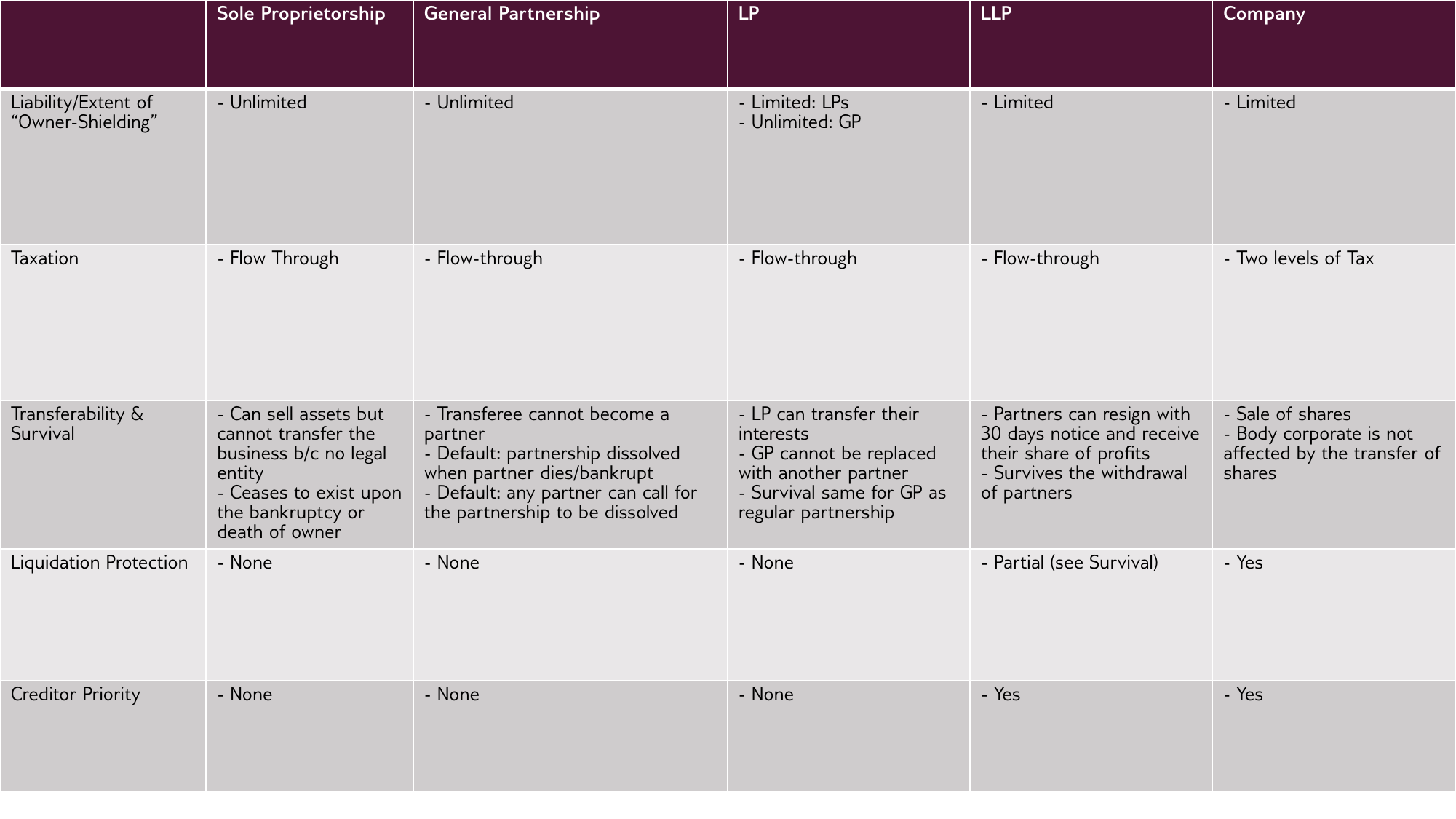

|  | Sole Proprietorship | General Partnership | LP | LLP | Company |
| --- | --- | --- | --- | --- | --- |
| Liability/Extent of “Owner-Shielding” | - Unlimited | - Unlimited | - Limited: LPs - Unlimited: GP | - Limited | - Limited |
| Taxation | - Flow Through | - Flow-through | - Flow-through | - Flow-through | - Two levels of Tax |
| Transferability & Survival | - Can sell assets but cannot transfer the business b/c no legal entity - Ceases to exist upon the bankruptcy or death of owner | - Transferee cannot become a partner - Default: partnership dissolved when partner dies/bankrupt - Default: any partner can call for the partnership to be dissolved | - LP can transfer their interests - GP cannot be replaced with another partner - Survival same for GP as regular partnership | - Partners can resign with 30 days notice and receive their share of profits - Survives the withdrawal of partners | - Sale of shares - Body corporate is not affected by the transfer of shares |
| Liquidation Protection | - None | - None | - None | - Partial (see Survival) | - Yes |
| Creditor Priority | - None | - None | - None | - Yes | - Yes |
# The Company and other business vehciles
5